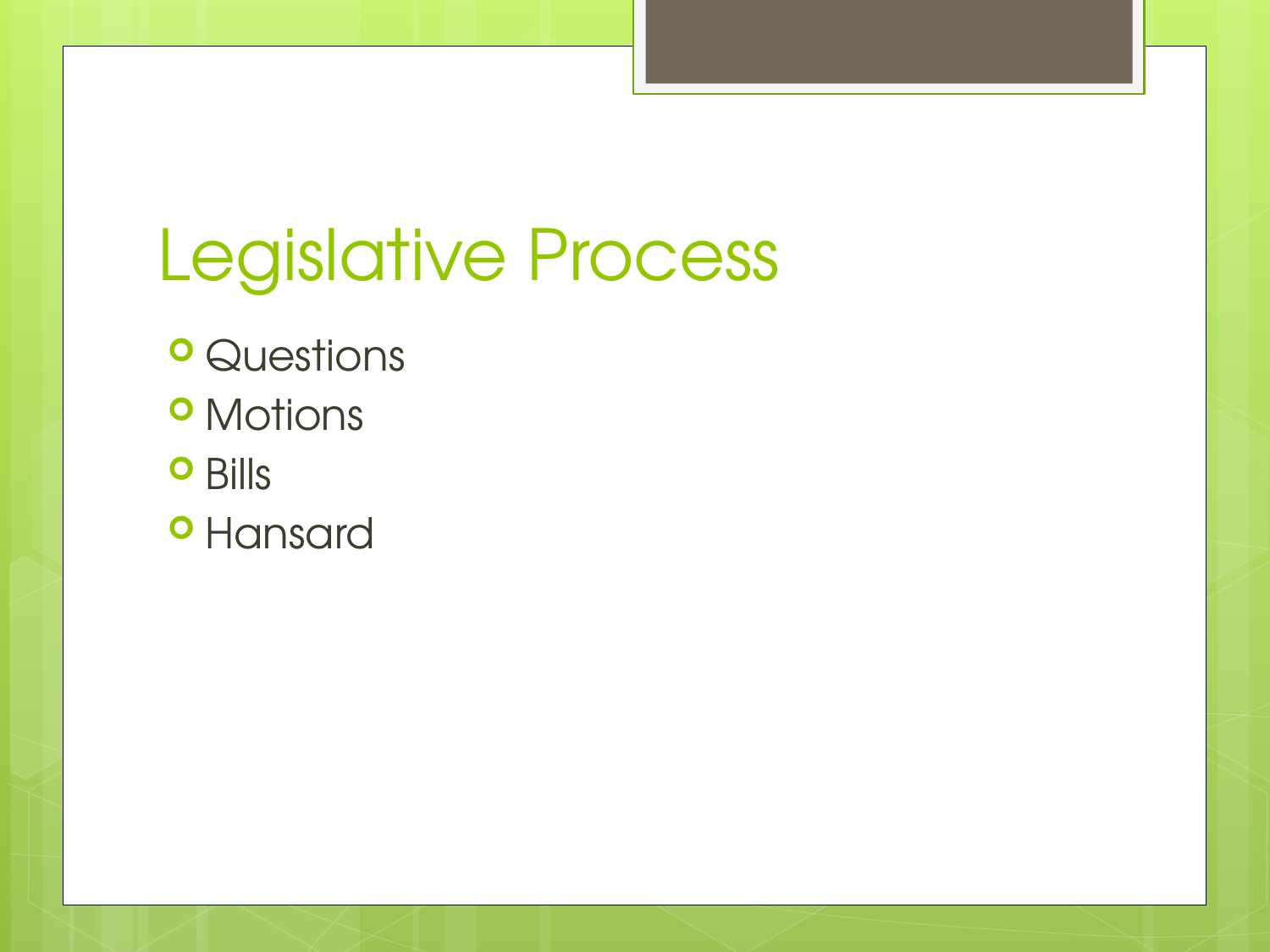

# Legislative Process
Questions
Motions
Bills
Hansard